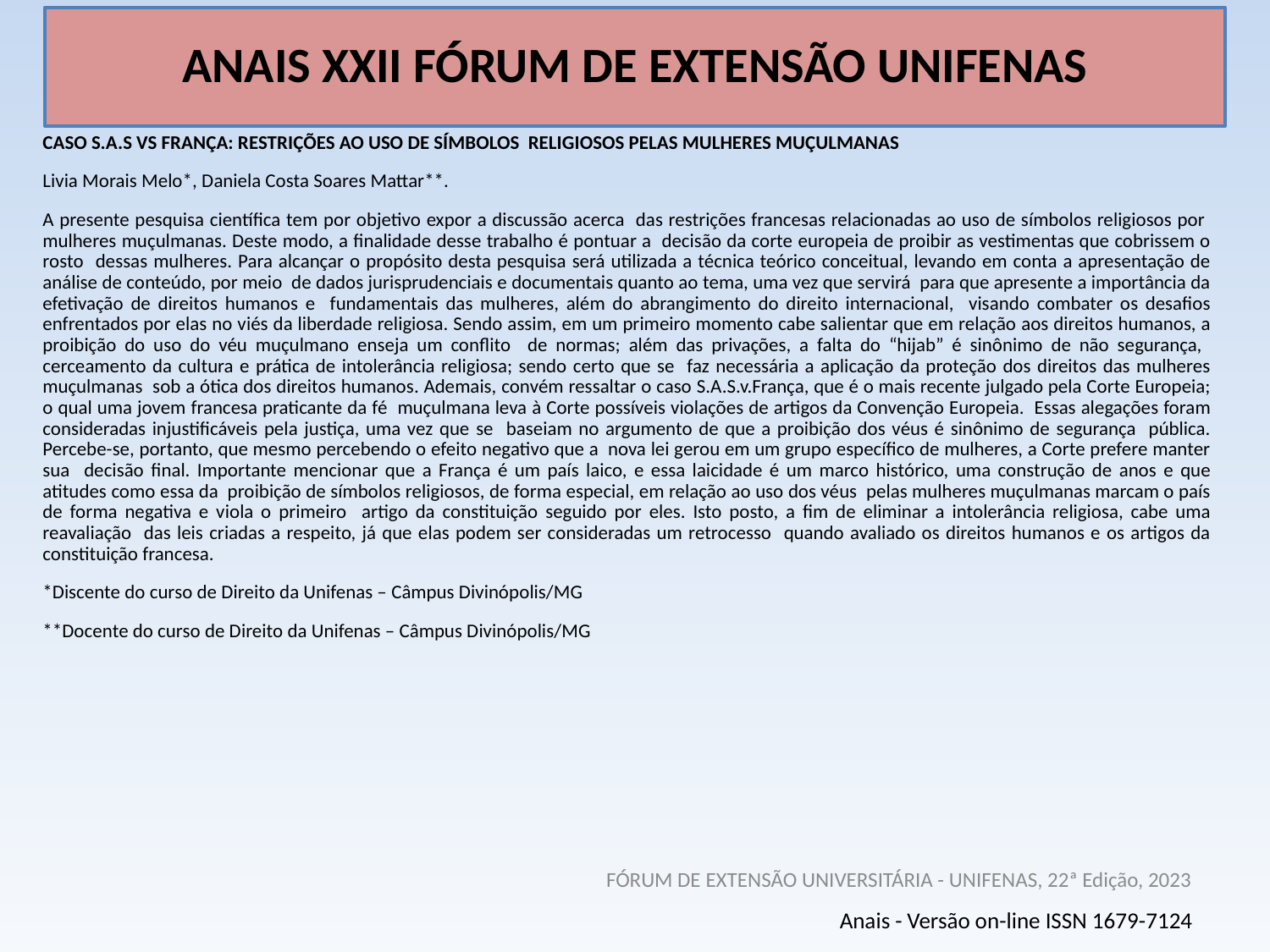

# ANAIS XXII FÓRUM DE EXTENSÃO UNIFENAS
CASO S.A.S VS FRANÇA: RESTRIÇÕES AO USO DE SÍMBOLOS  RELIGIOSOS PELAS MULHERES MUÇULMANAS
Livia Morais Melo*, Daniela Costa Soares Mattar**.
A presente pesquisa científica tem por objetivo expor a discussão acerca  das restrições francesas relacionadas ao uso de símbolos religiosos por  mulheres muçulmanas. Deste modo, a finalidade desse trabalho é pontuar a  decisão da corte europeia de proibir as vestimentas que cobrissem o rosto  dessas mulheres. Para alcançar o propósito desta pesquisa será utilizada a técnica teórico conceitual, levando em conta a apresentação de análise de conteúdo, por meio  de dados jurisprudenciais e documentais quanto ao tema, uma vez que servirá  para que apresente a importância da efetivação de direitos humanos e  fundamentais das mulheres, além do abrangimento do direito internacional,  visando combater os desafios enfrentados por elas no viés da liberdade religiosa. Sendo assim, em um primeiro momento cabe salientar que em relação aos direitos humanos, a proibição do uso do véu muçulmano enseja um conflito  de normas; além das privações, a falta do “hijab” é sinônimo de não segurança,  cerceamento da cultura e prática de intolerância religiosa; sendo certo que se  faz necessária a aplicação da proteção dos direitos das mulheres muçulmanas  sob a ótica dos direitos humanos. Ademais, convém ressaltar o caso S.A.S.v.França, que é o mais recente julgado pela Corte Europeia; o qual uma jovem francesa praticante da fé  muçulmana leva à Corte possíveis violações de artigos da Convenção Europeia.  Essas alegações foram consideradas injustificáveis pela justiça, uma vez que se  baseiam no argumento de que a proibição dos véus é sinônimo de segurança  pública. Percebe-se, portanto, que mesmo percebendo o efeito negativo que a  nova lei gerou em um grupo específico de mulheres, a Corte prefere manter sua  decisão final. Importante mencionar que a França é um país laico, e essa laicidade é um marco histórico, uma construção de anos e que atitudes como essa da  proibição de símbolos religiosos, de forma especial, em relação ao uso dos véus  pelas mulheres muçulmanas marcam o país de forma negativa e viola o primeiro  artigo da constituição seguido por eles. Isto posto, a fim de eliminar a intolerância religiosa, cabe uma reavaliação  das leis criadas a respeito, já que elas podem ser consideradas um retrocesso  quando avaliado os direitos humanos e os artigos da constituição francesa.
*Discente do curso de Direito da Unifenas – Câmpus Divinópolis/MG
**Docente do curso de Direito da Unifenas – Câmpus Divinópolis/MG

FÓRUM DE EXTENSÃO UNIVERSITÁRIA - UNIFENAS, 22ª Edição, 2023
Anais - Versão on-line ISSN 1679-7124